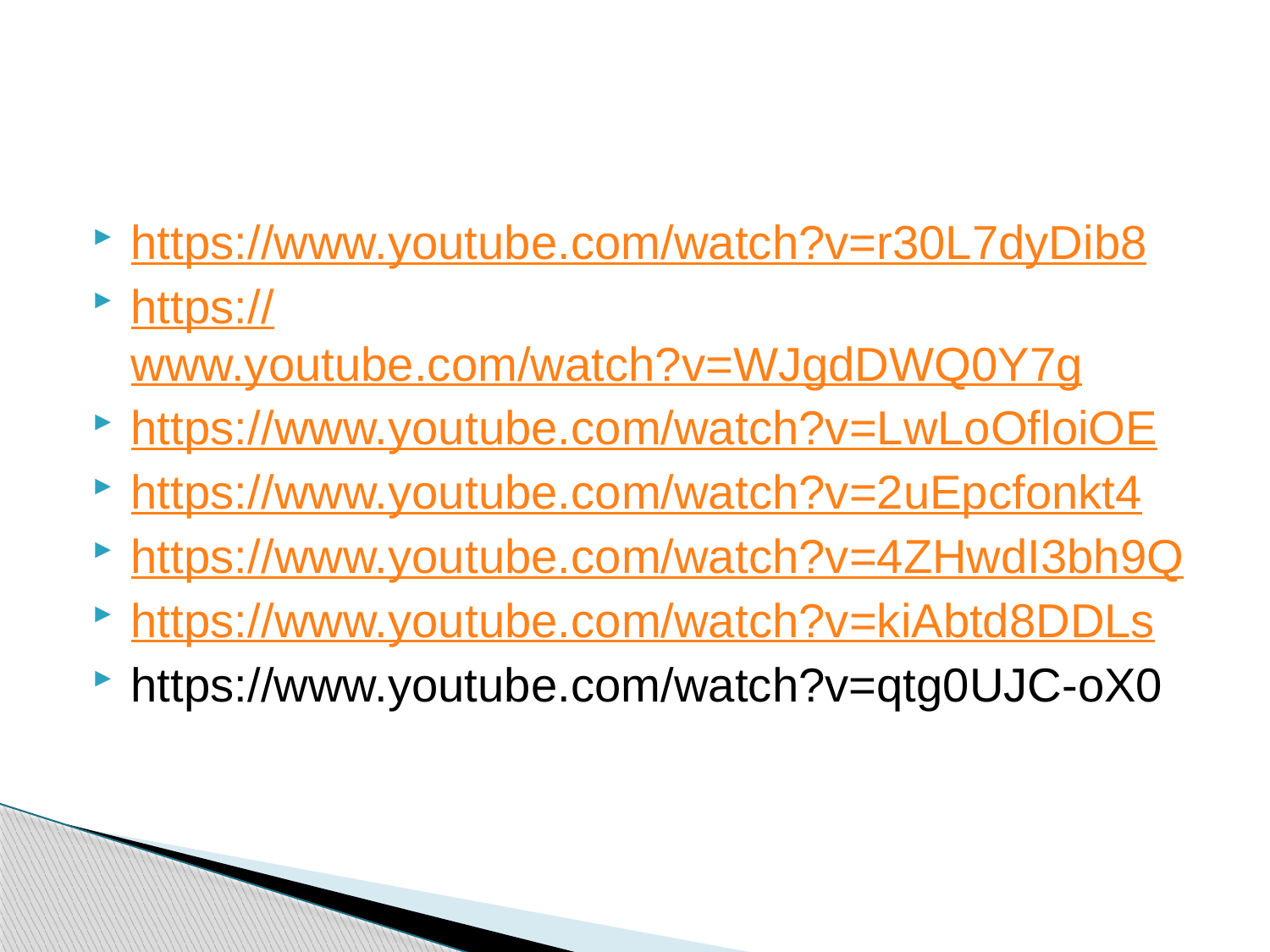

#
https://www.youtube.com/watch?v=r30L7dyDib8
https://www.youtube.com/watch?v=WJgdDWQ0Y7g
https://www.youtube.com/watch?v=LwLoOfloiOE
https://www.youtube.com/watch?v=2uEpcfonkt4
https://www.youtube.com/watch?v=4ZHwdI3bh9Q
https://www.youtube.com/watch?v=kiAbtd8DDLs
https://www.youtube.com/watch?v=qtg0UJC-oX0